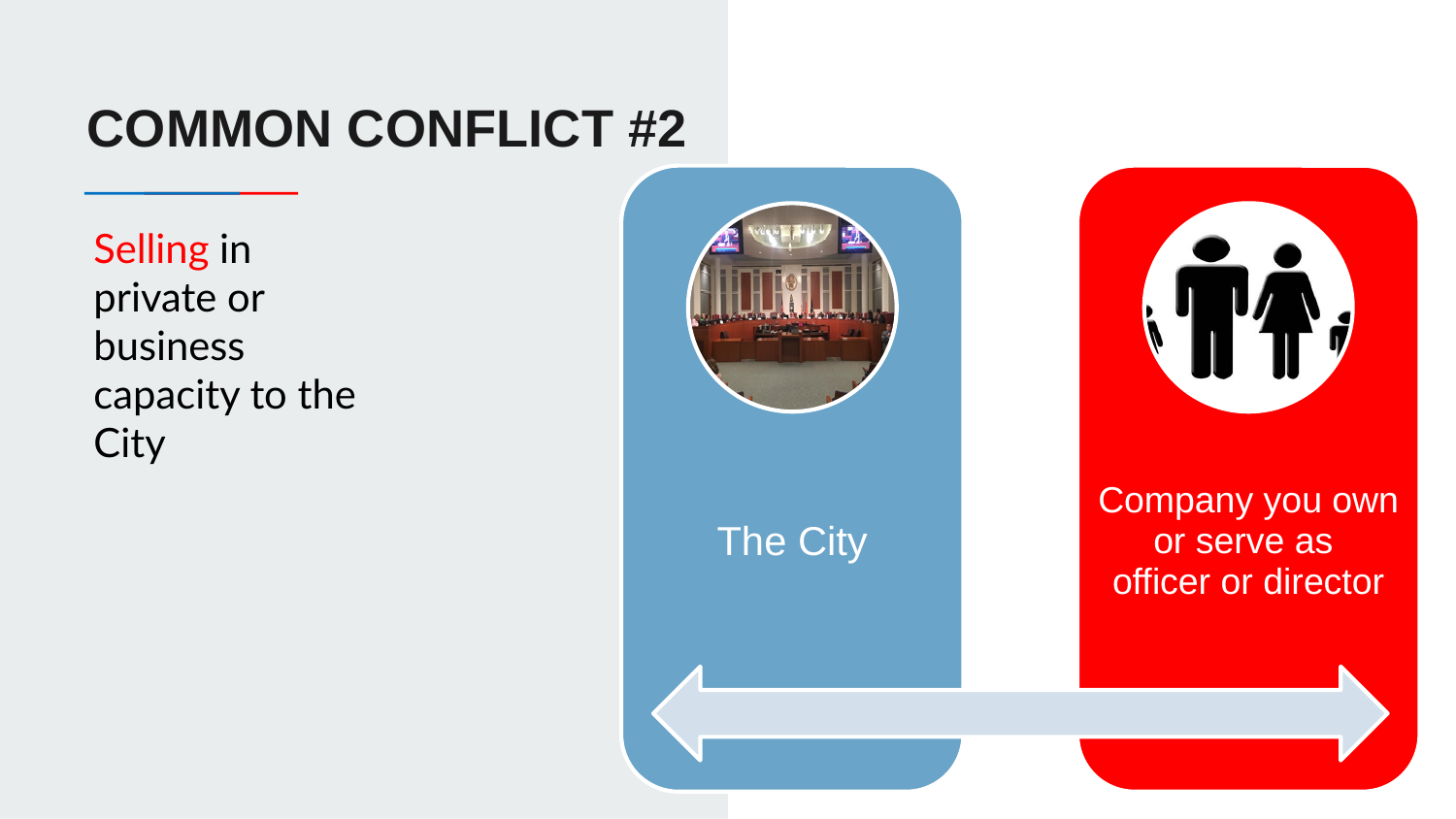

Common Conflict #2
The City
Company you own or serve as
officer or director
Selling in private or business capacity to the City